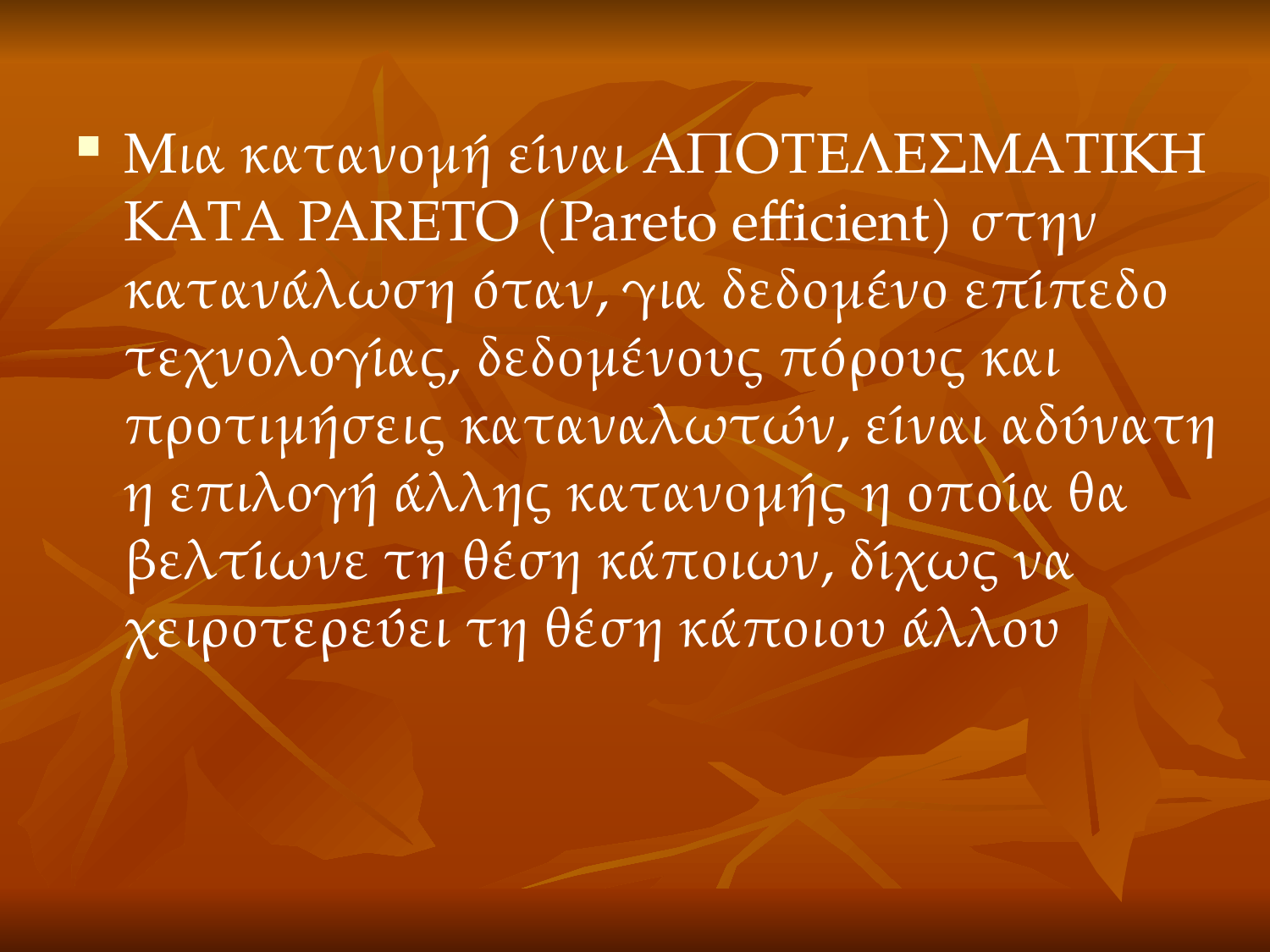

Μια κατανομή είναι ΑΠΟΤΕΛΕΣΜΑΤΙΚΗ ΚΑΤΑ PARETO (Pareto efficient) στην κατανάλωση όταν, για δεδομένο επίπεδο τεχνολογίας, δεδομένους πόρους και προτιμήσεις καταναλωτών, είναι αδύνατη η επιλογή άλλης κατανομής η οποία θα βελτίωνε τη θέση κάποιων, δίχως να χειροτερεύει τη θέση κάποιου άλλου